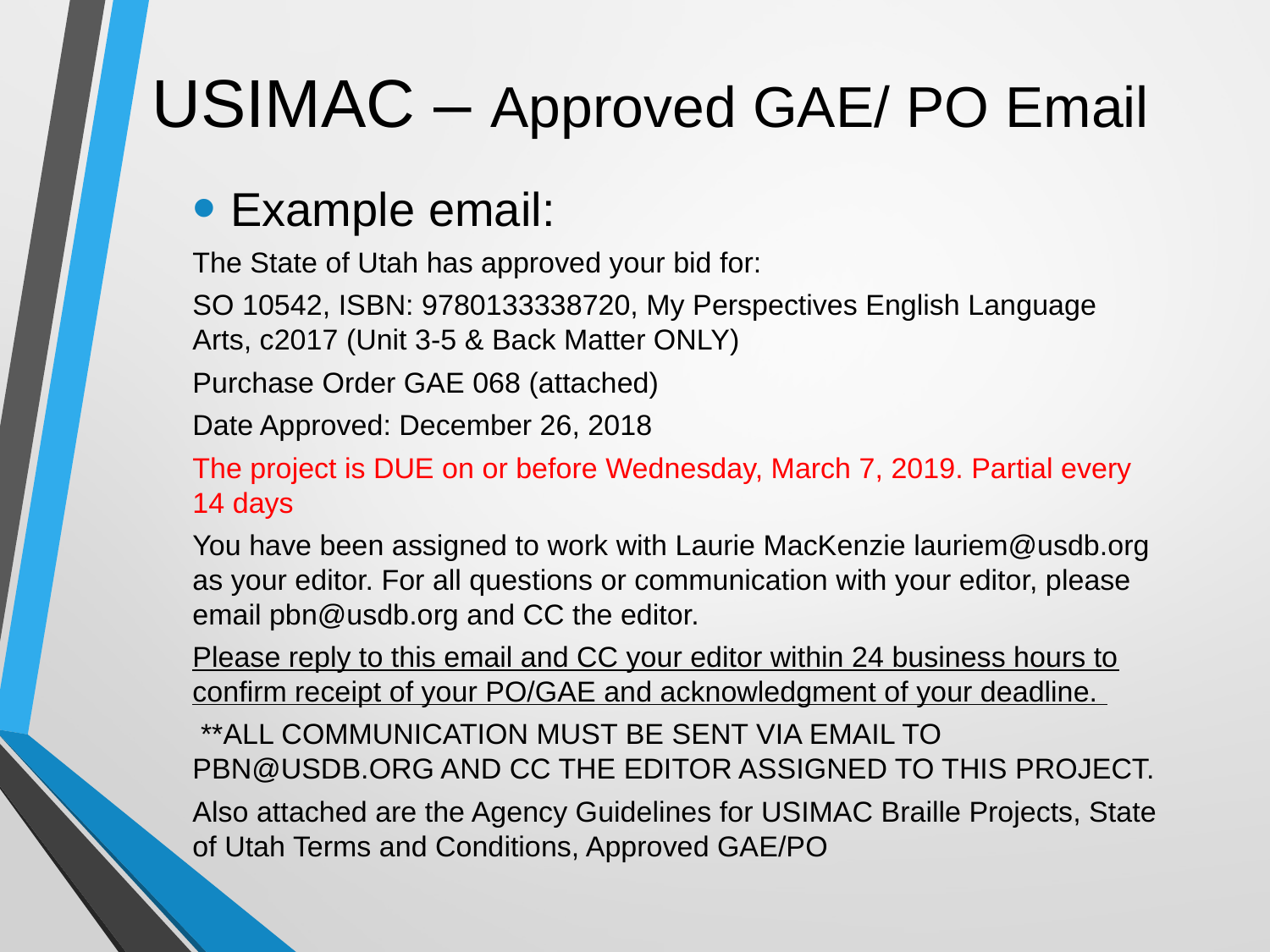

# USIMAC – Approved GAE/ PO Email
Example email:
The State of Utah has approved your bid for:
SO 10542, ISBN: 9780133338720, My Perspectives English Language Arts, c2017 (Unit 3-5 & Back Matter ONLY)
Purchase Order GAE 068 (attached)
Date Approved: December 26, 2018
The project is DUE on or before Wednesday, March 7, 2019. Partial every 14 days
You have been assigned to work with Laurie MacKenzie lauriem@usdb.org as your editor. For all questions or communication with your editor, please email pbn@usdb.org and CC the editor.
Please reply to this email and CC your editor within 24 business hours to confirm receipt of your PO/GAE and acknowledgment of your deadline.
 **ALL COMMUNICATION MUST BE SENT VIA EMAIL TO PBN@USDB.ORG AND CC THE EDITOR ASSIGNED TO THIS PROJECT.
Also attached are the Agency Guidelines for USIMAC Braille Projects, State of Utah Terms and Conditions, Approved GAE/PO